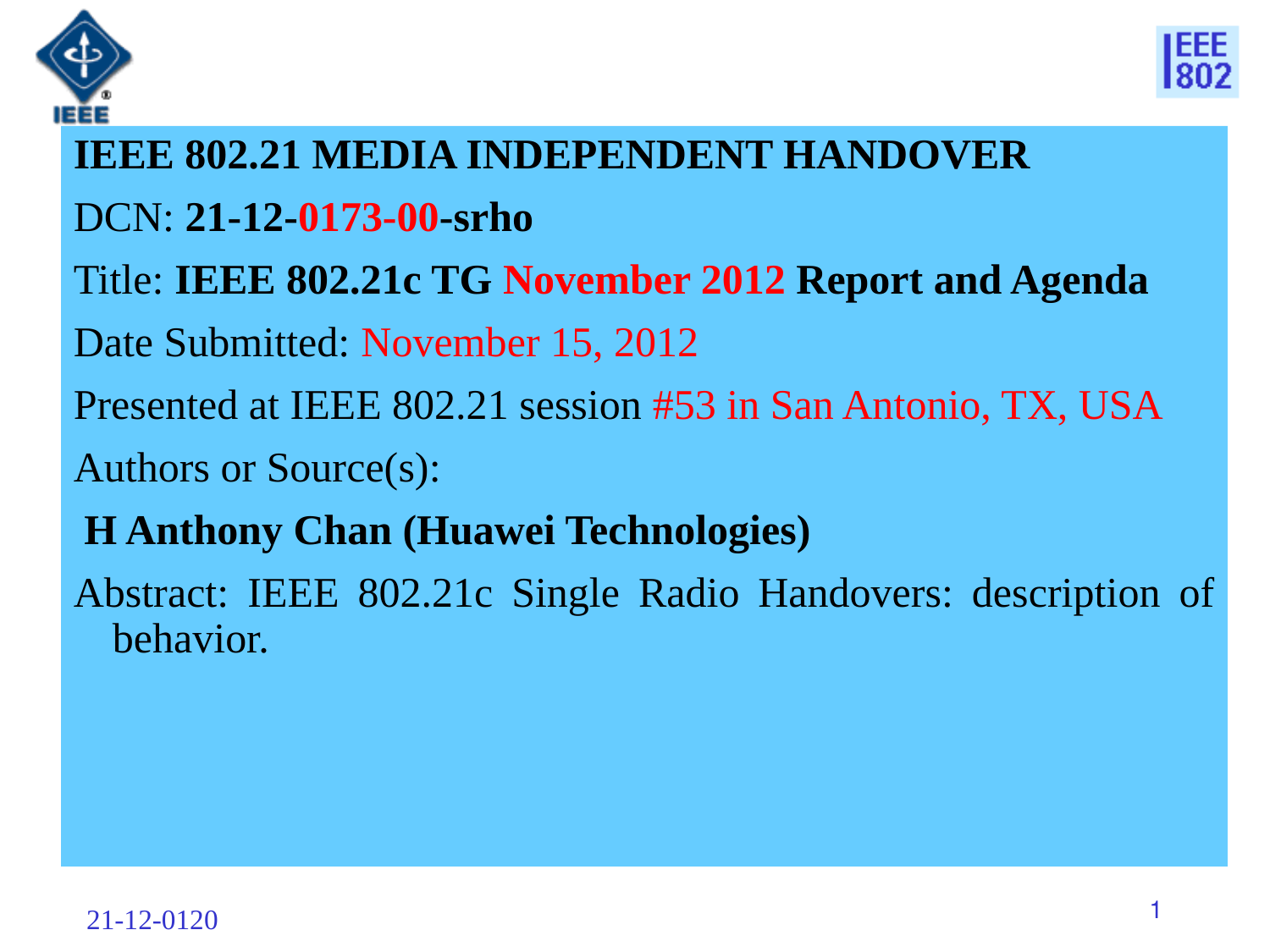

IEEE 802.21 MEDIA INDEPENDENT HANDOVER
DCN: 21-12-0173-00-srho
Title: IEEE 802.21c TG November 2012 Report and Agenda
Date Submitted: November 15, 2012
Presented at IEEE 802.21 session #53 in San Antonio, TX, USA
Authors or Source(s):
 H Anthony Chan (Huawei Technologies)
Abstract: IEEE 802.21c Single Radio Handovers: description of behavior.